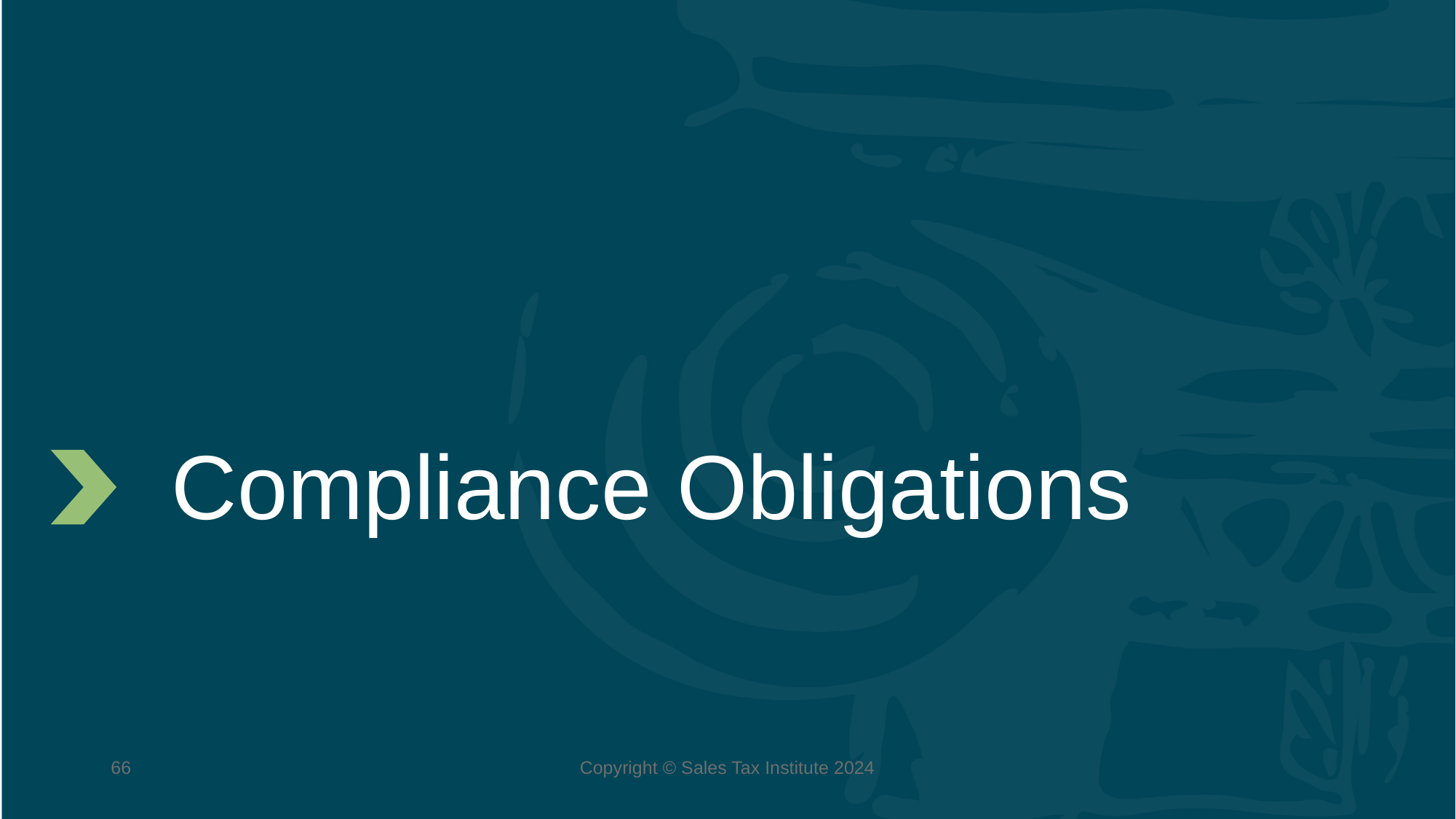

# Compliance Obligations

66
Copyright © Sales Tax Institute 2024